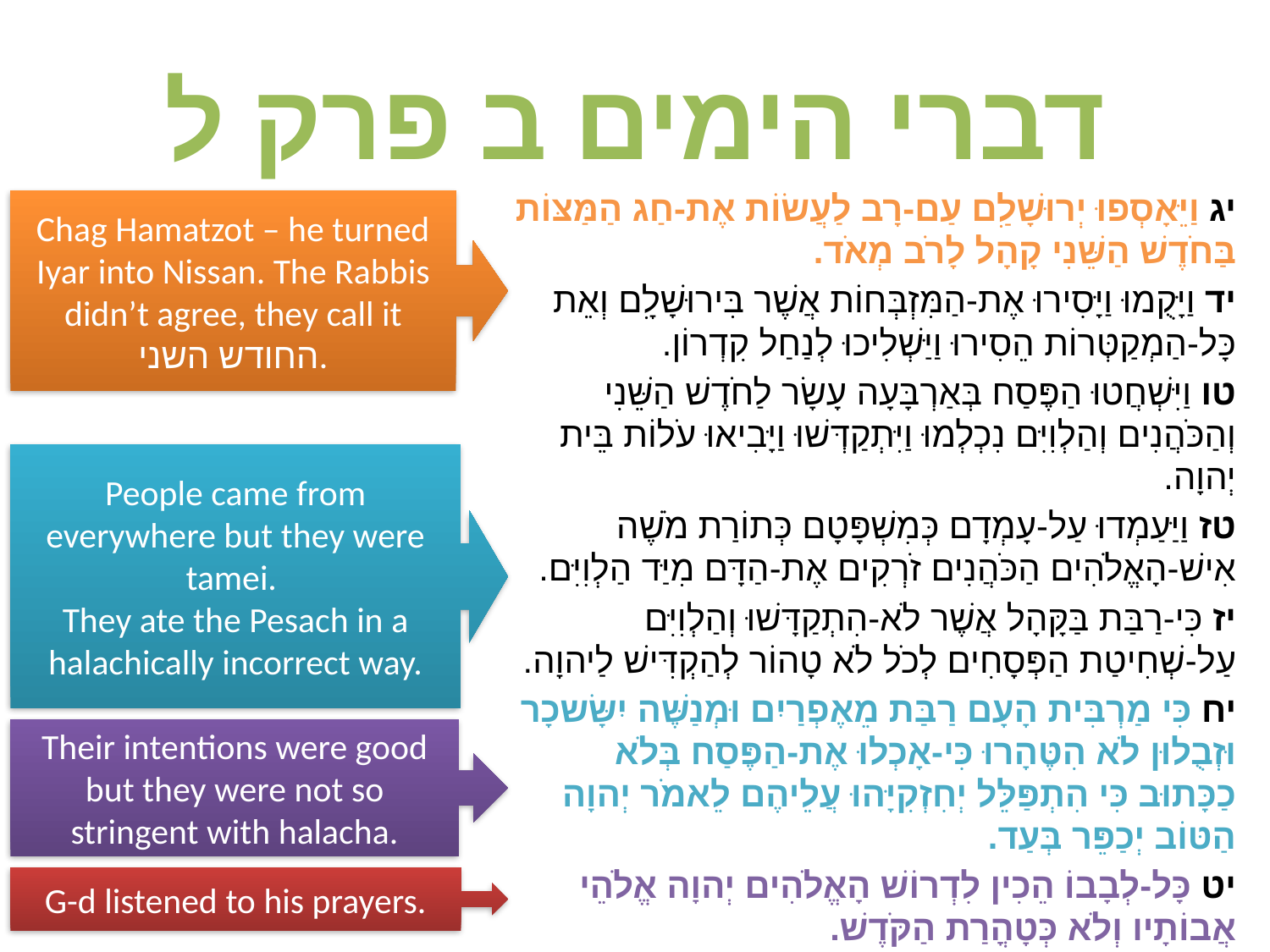

# דברי הימים ב פרק ל
יג וַיֵּאָסְפוּ יְרוּשָׁלִַם עַם-רָב לַעֲשׂוֹת אֶת-חַג הַמַּצּוֹת בַּחֹדֶשׁ הַשֵּׁנִי קָהָל לָרֹב מְאֹד.
יד וַיָּקֻמוּ וַיָּסִירוּ אֶת-הַמִּזְבְּחוֹת אֲשֶׁר בִּירוּשָׁלִָם וְאֵת כָּל-הַמְקַטְּרוֹת הֵסִירוּ וַיַּשְׁלִיכוּ לְנַחַל קִדְרוֹן.
טו וַיִּשְׁחֲטוּ הַפֶּסַח בְּאַרְבָּעָה עָשָׂר לַחֹדֶשׁ הַשֵּׁנִי וְהַכֹּהֲנִים וְהַלְוִיִּם נִכְלְמוּ וַיִּתְקַדְּשׁוּ וַיָּבִיאוּ עֹלוֹת בֵּית יְהוָה.
טז וַיַּעַמְדוּ עַל-עָמְדָם כְּמִשְׁפָּטָם כְּתוֹרַת מֹשֶׁה אִישׁ-הָאֱלֹהִים הַכֹּהֲנִים זֹרְקִים אֶת-הַדָּם מִיַּד הַלְוִיִּם.
יז כִּי-רַבַּת בַּקָּהָל אֲשֶׁר לֹא-הִתְקַדָּשׁוּ וְהַלְוִיִּם עַל-שְׁחִיטַת הַפְּסָחִים לְכֹל לֹא טָהוֹר לְהַקְדִּישׁ לַיהוָה.
יח כִּי מַרְבִּית הָעָם רַבַּת מֵאֶפְרַיִם וּמְנַשֶּׁה יִשָּׂשכָר וּזְבֻלוּן לֹא הִטֶּהָרוּ כִּי-אָכְלוּ אֶת-הַפֶּסַח בְּלֹא כַכָּתוּב כִּי הִתְפַּלֵּל יְחִזְקִיָּהוּ עֲלֵיהֶם לֵאמֹר יְהוָה הַטּוֹב יְכַפֵּר בְּעַד.
יט כָּל-לְבָבוֹ הֵכִין לִדְרוֹשׁ הָאֱלֹהִים יְהוָה אֱלֹהֵי אֲבוֹתָיו וְלֹא כְּטָהֳרַת הַקֹּדֶשׁ.
כ וַיִּשְׁמַע יְהוָה אֶל-יְחִזְקִיָּהוּ וַיִּרְפָּא אֶת-הָעָם.
Chag Hamatzot – he turned Iyar into Nissan. The Rabbis didn’t agree, they call it החודש השני.
People came from everywhere but they were tamei.
They ate the Pesach in a halachically incorrect way.
Their intentions were good but they were not so stringent with halacha.
G-d listened to his prayers.